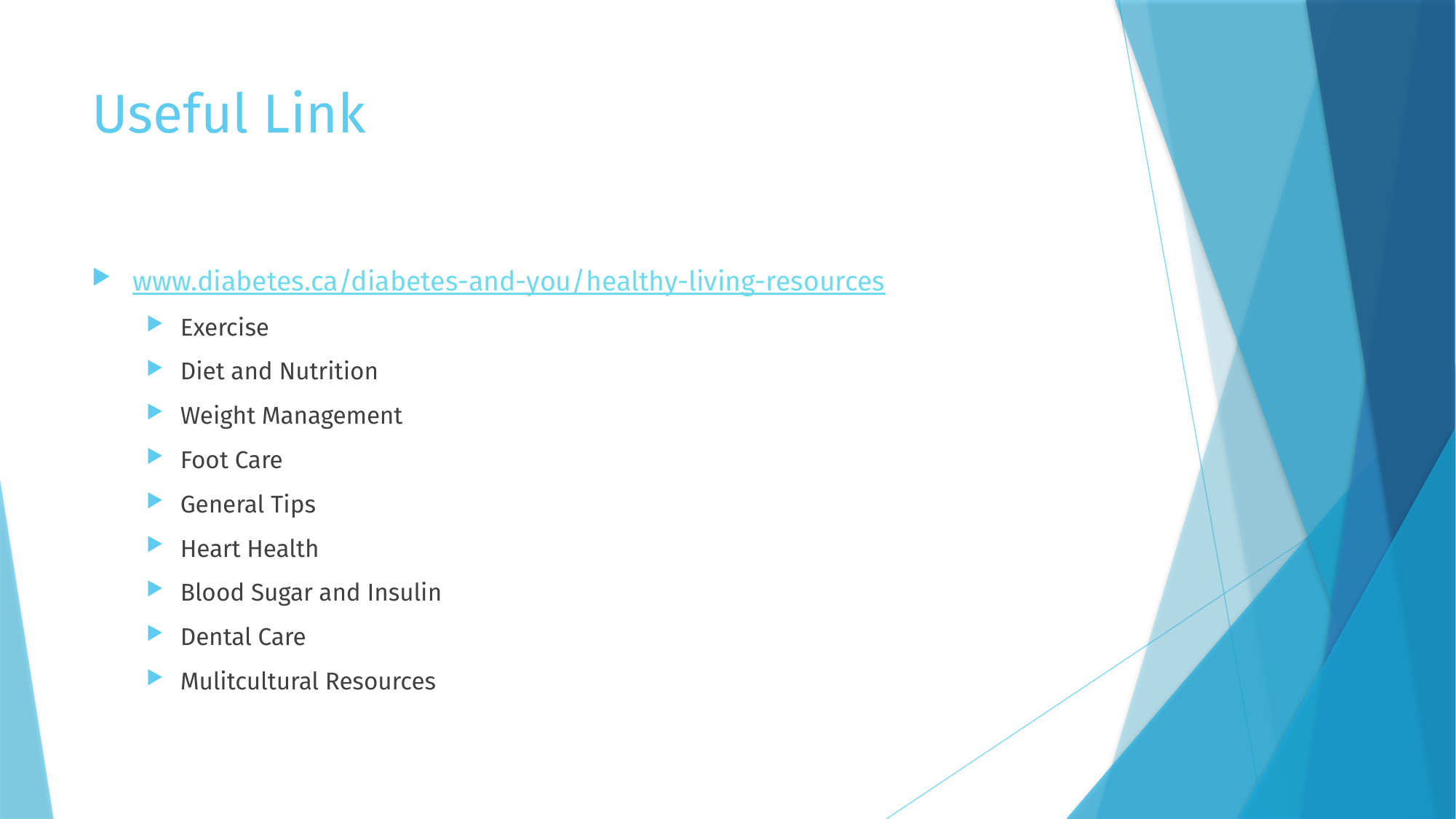

# Useful Link
www.diabetes.ca/diabetes-and-you/healthy-living-resources
Exercise
Diet and Nutrition
Weight Management
Foot Care
General Tips
Heart Health
Blood Sugar and Insulin
Dental Care
Mulitcultural Resources